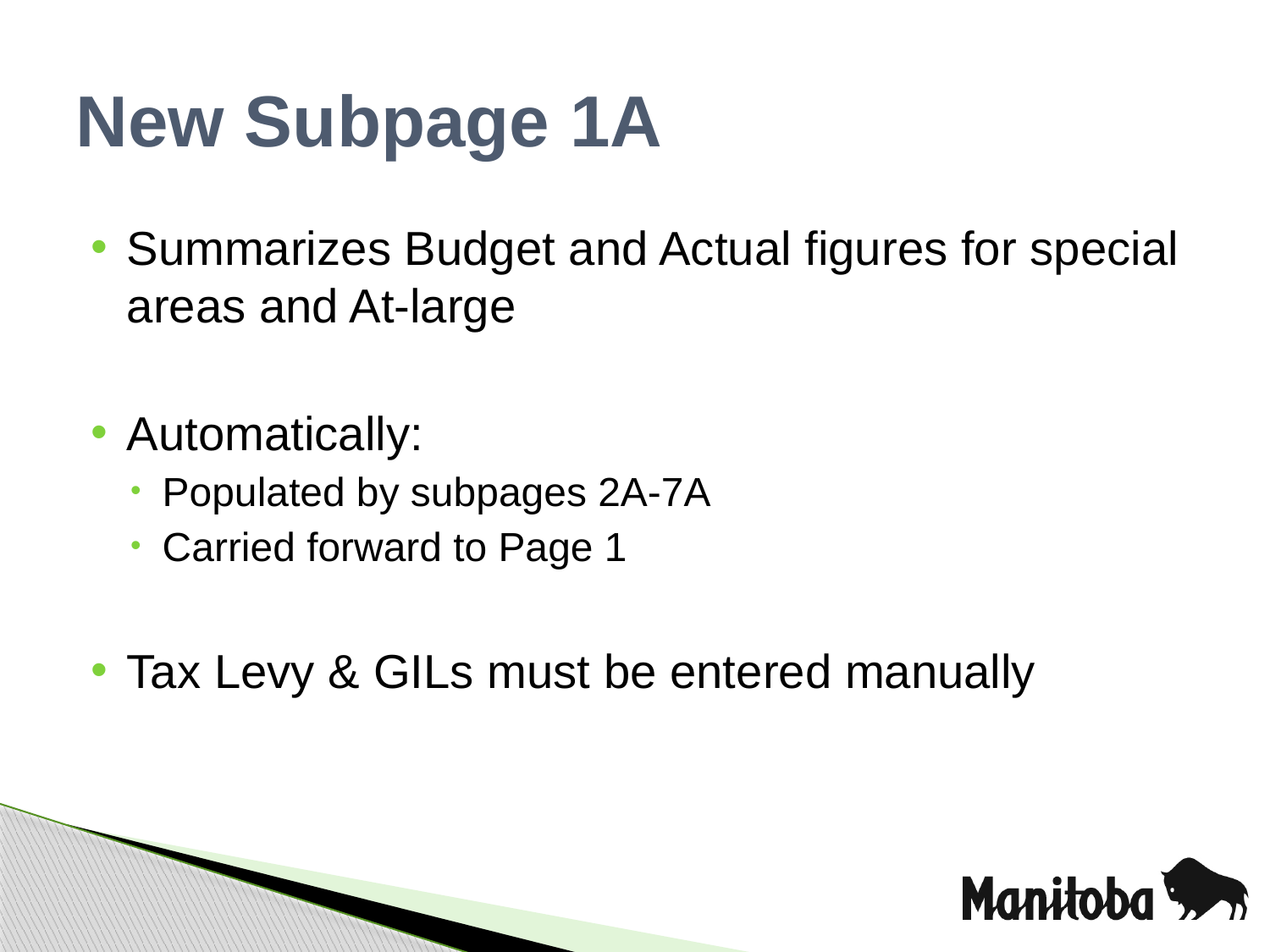

# New Subpage 1A
Summarizes Budget and Actual figures for special areas and At-large

Automatically:
Populated by subpages 2A-7A
Carried forward to Page 1

Tax Levy & GILs must be entered manually